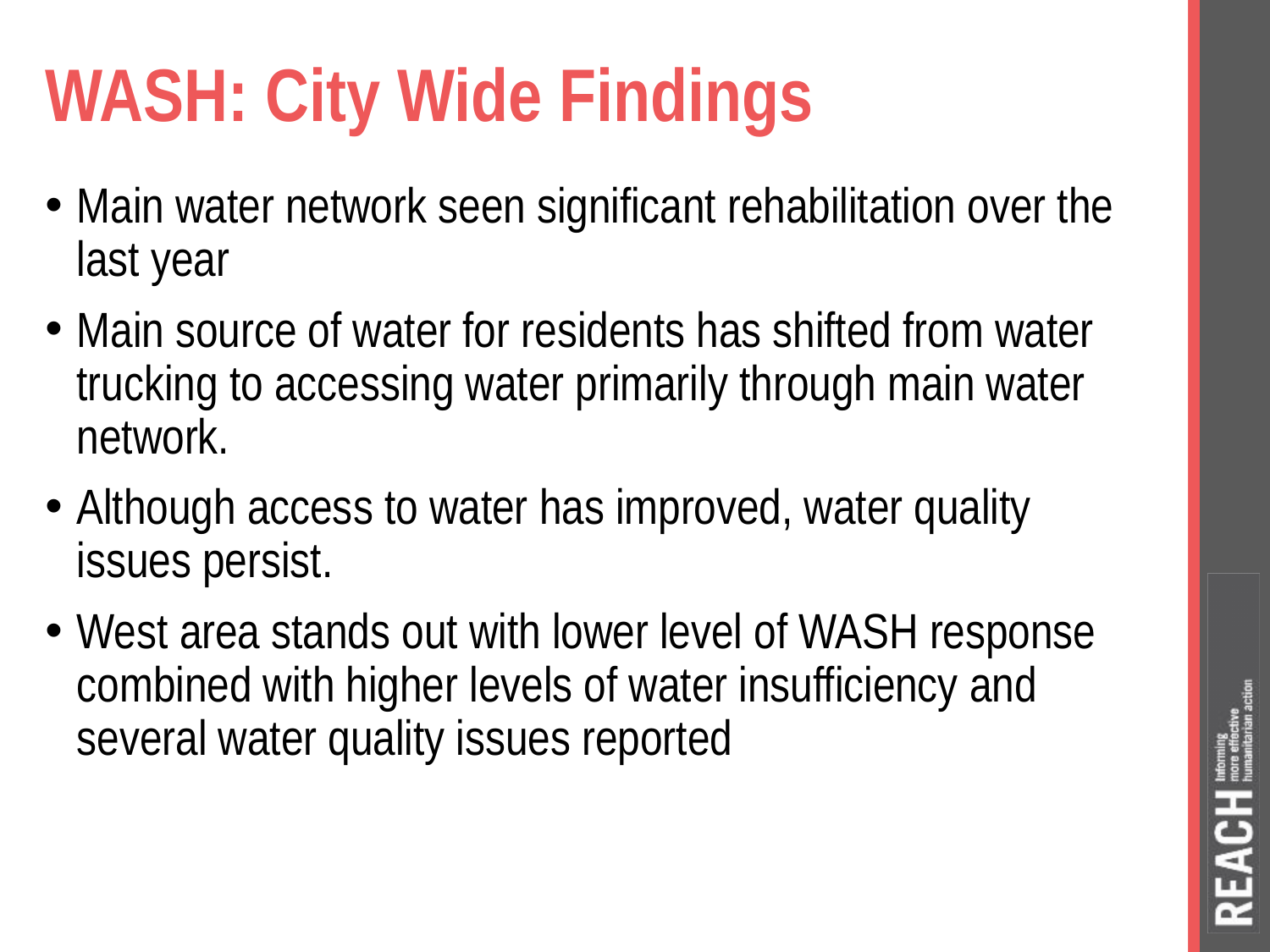

# WASH: City Wide Findings
Main water network seen significant rehabilitation over the last year
Main source of water for residents has shifted from water trucking to accessing water primarily through main water network.
Although access to water has improved, water quality issues persist.
West area stands out with lower level of WASH response combined with higher levels of water insufficiency and several water quality issues reported